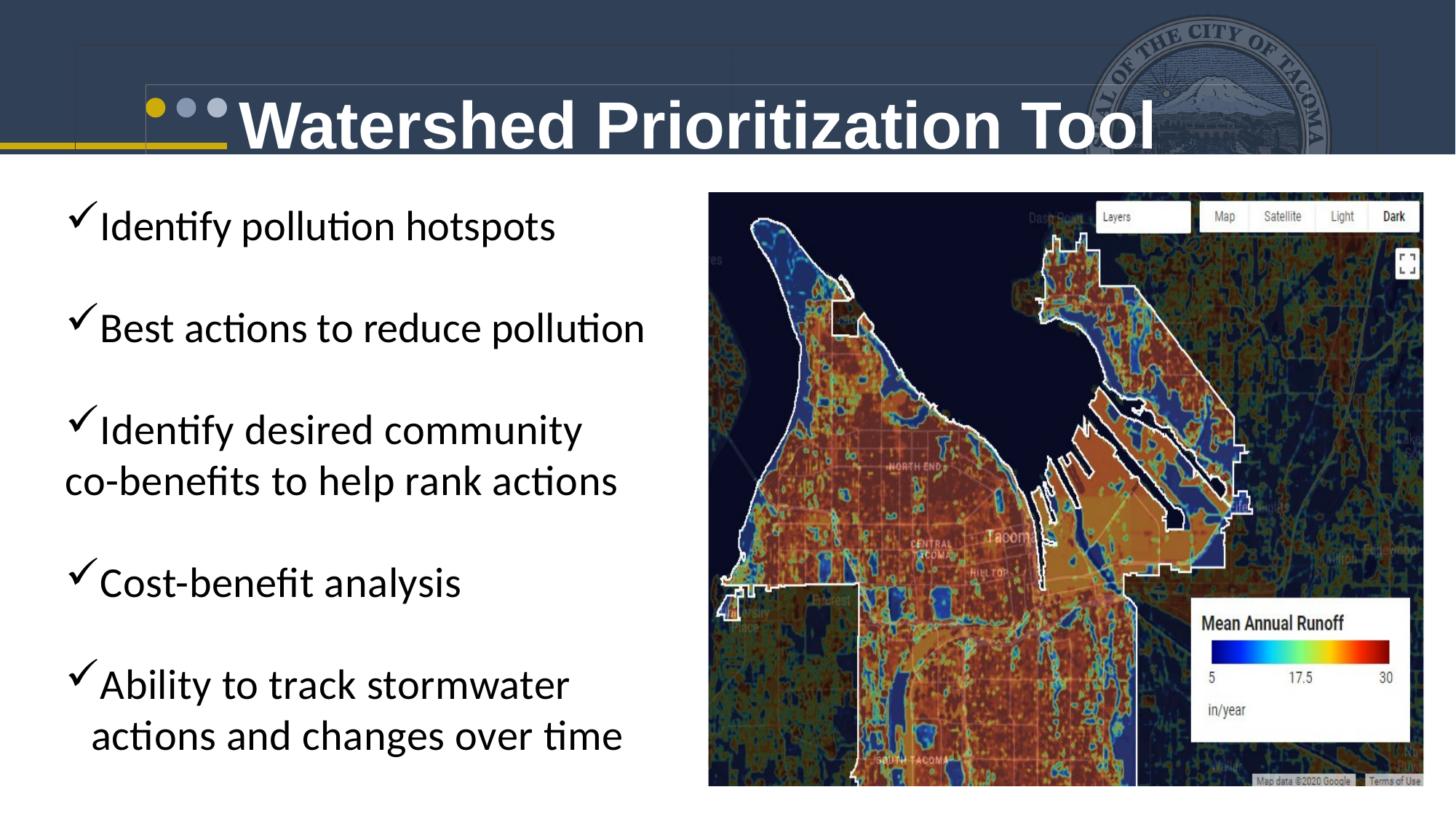

# Watershed Prioritization Tool
Identify pollution hotspots

Best actions to reduce pollution

Identify desired community
co-benefits to help rank actions

Cost-benefit analysis

Ability to track stormwater actions and changes over time